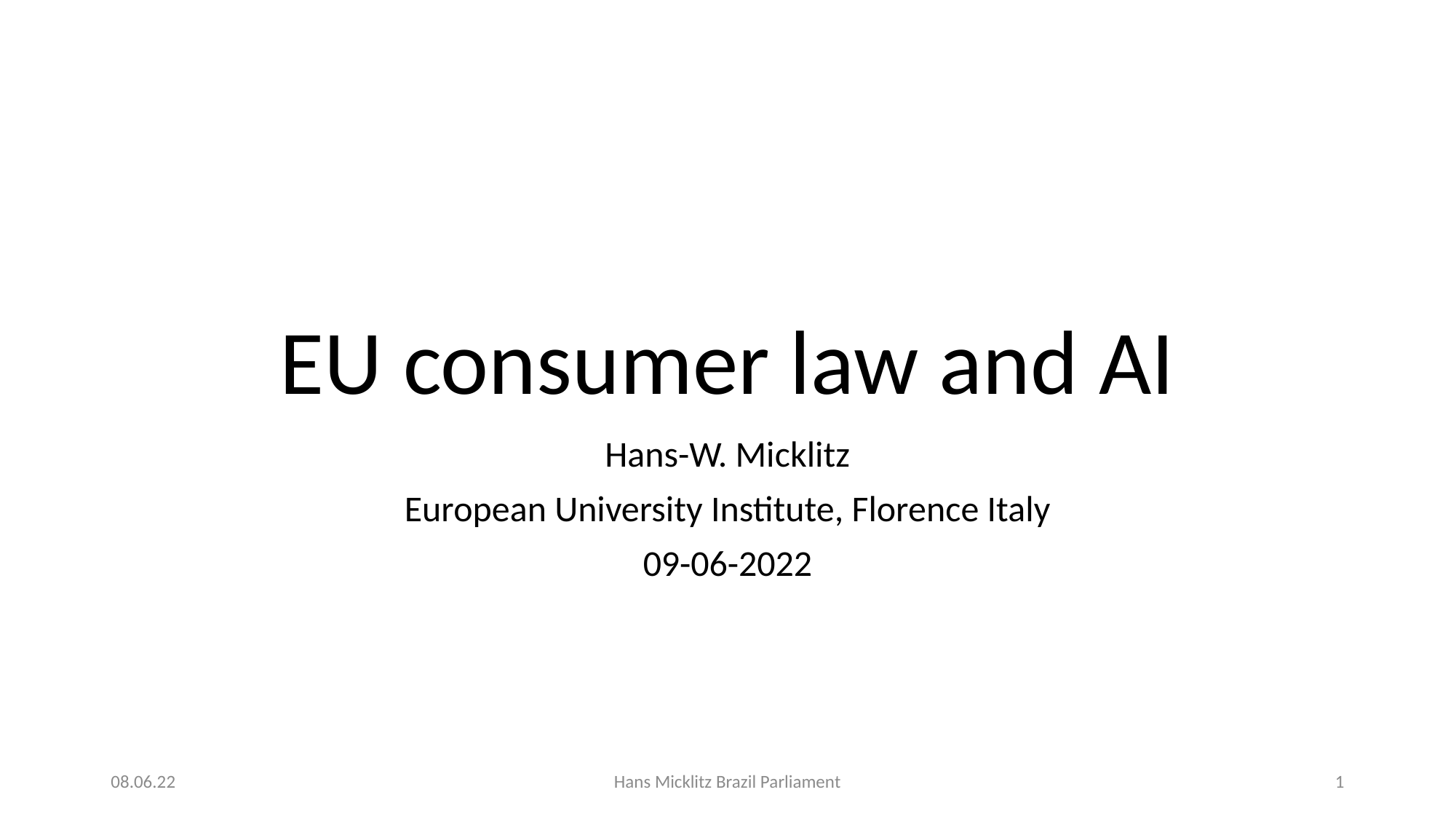

# EU consumer law and AI
Hans-W. Micklitz
European University Institute, Florence Italy
09-06-2022

08.06.22
Hans Micklitz Brazil Parliament
1